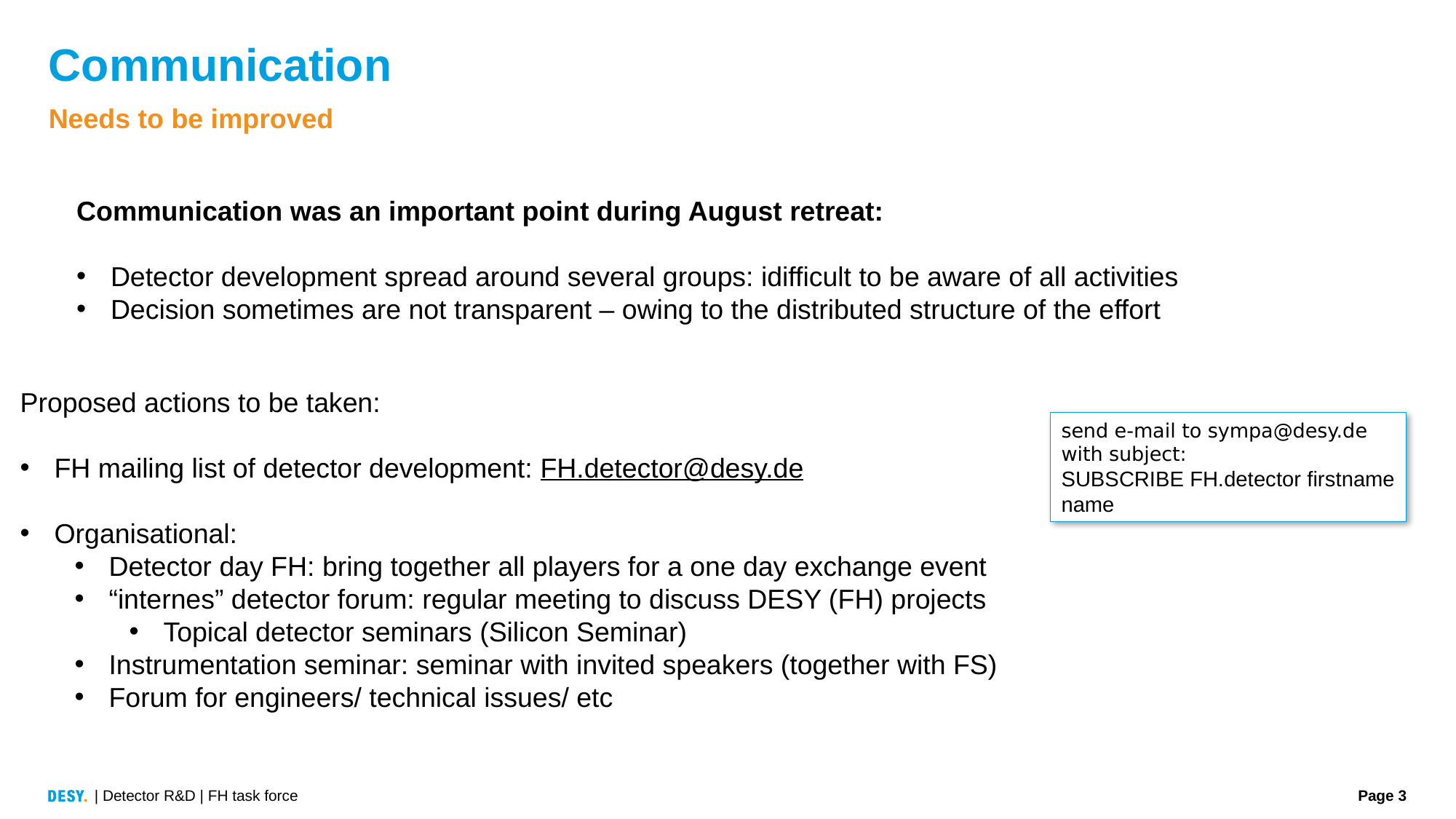

# Communication
Needs to be improved
Communication was an important point during August retreat:

Detector development spread around several groups: idifficult to be aware of all activities
Decision sometimes are not transparent – owing to the distributed structure of the effort

Proposed actions to be taken:

FH mailing list of detector development: FH.detector@desy.de

Organisational:
Detector day FH: bring together all players for a one day exchange event
“internes” detector forum: regular meeting to discuss DESY (FH) projects
Topical detector seminars (Silicon Seminar)
Instrumentation seminar: seminar with invited speakers (together with FS)
Forum for engineers/ technical issues/ etc
send e-mail to sympa@desy.de 
with subject:
SUBSCRIBE FH.detector firstname name
| Detector R&D | FH task force